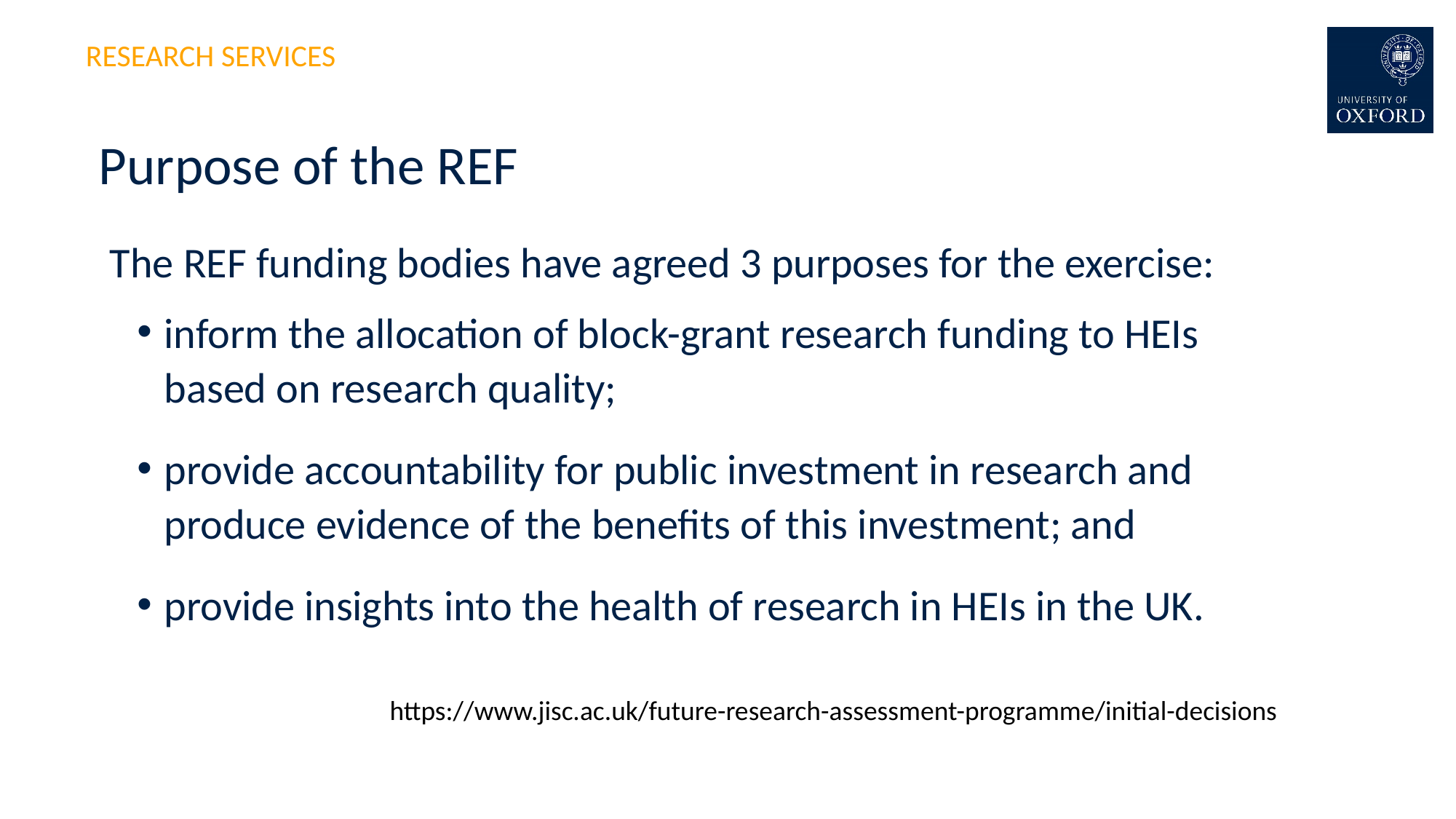

# Purpose of the REF
The REF funding bodies have agreed 3 purposes for the exercise:
inform the allocation of block-grant research funding to HEIs based on research quality;
provide accountability for public investment in research and produce evidence of the benefits of this investment; and
provide insights into the health of research in HEIs in the UK.

https://www.jisc.ac.uk/future-research-assessment-programme/initial-decisions